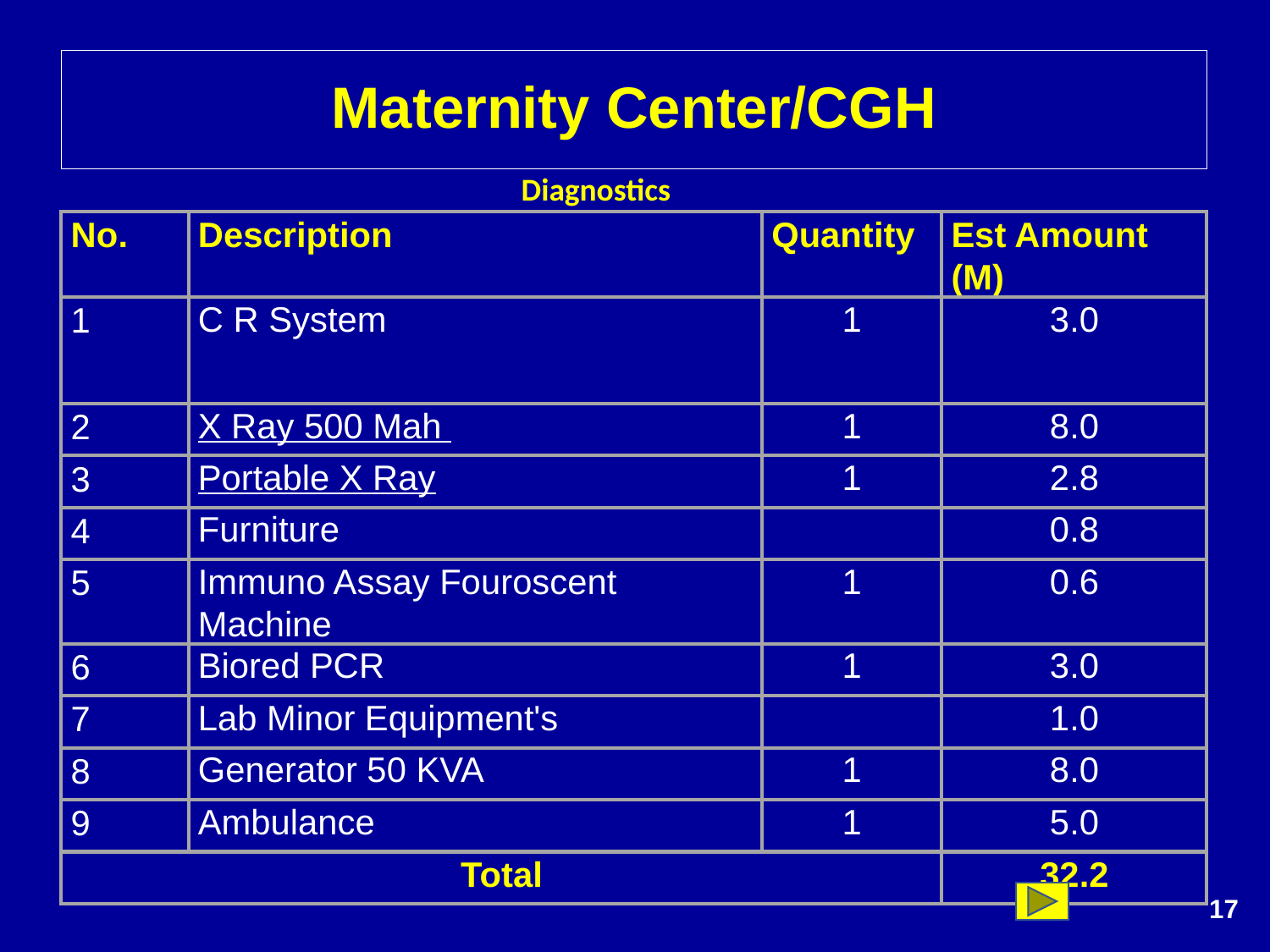

Maternity Center/CGH
Diagnostics
| No. | Description | Quantity | Est Amount (M) |
| --- | --- | --- | --- |
| 1 | C R System | 1 | 3.0 |
| 2 | X Ray 500 Mah | 1 | 8.0 |
| 3 | Portable X Ray | 1 | 2.8 |
| 4 | Furniture |  | 0.8 |
| 5 | Immuno Assay Fouroscent Machine | 1 | 0.6 |
| 6 | Biored PCR | 1 | 3.0 |
| 7 | Lab Minor Equipment's |  | 1.0 |
| 8 | Generator 50 KVA | 1 | 8.0 |
| 9 | Ambulance | 1 | 5.0 |
| Total |  |  | 32.2 |
17